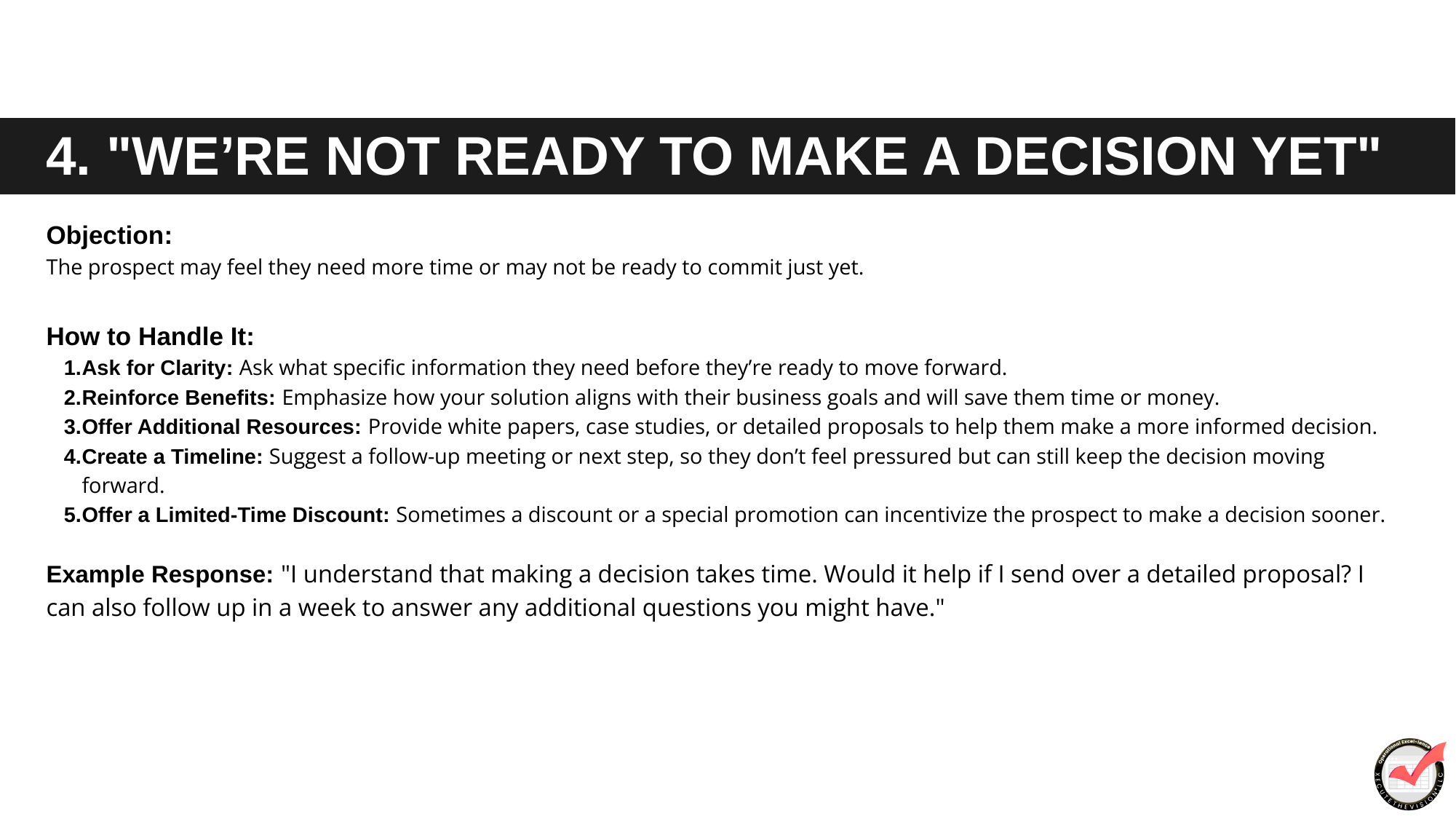

4. "WE’RE NOT READY TO MAKE A DECISION YET"

Objection:
The prospect may feel they need more time or may not be ready to commit just yet.

How to Handle It:
Ask for Clarity: Ask what specific information they need before they’re ready to move forward.
Reinforce Benefits: Emphasize how your solution aligns with their business goals and will save them time or money.
Offer Additional Resources: Provide white papers, case studies, or detailed proposals to help them make a more informed decision.
Create a Timeline: Suggest a follow-up meeting or next step, so they don’t feel pressured but can still keep the decision moving forward.
Offer a Limited-Time Discount: Sometimes a discount or a special promotion can incentivize the prospect to make a decision sooner.

Example Response: "I understand that making a decision takes time. Would it help if I send over a detailed proposal? I can also follow up in a week to answer any additional questions you might have."